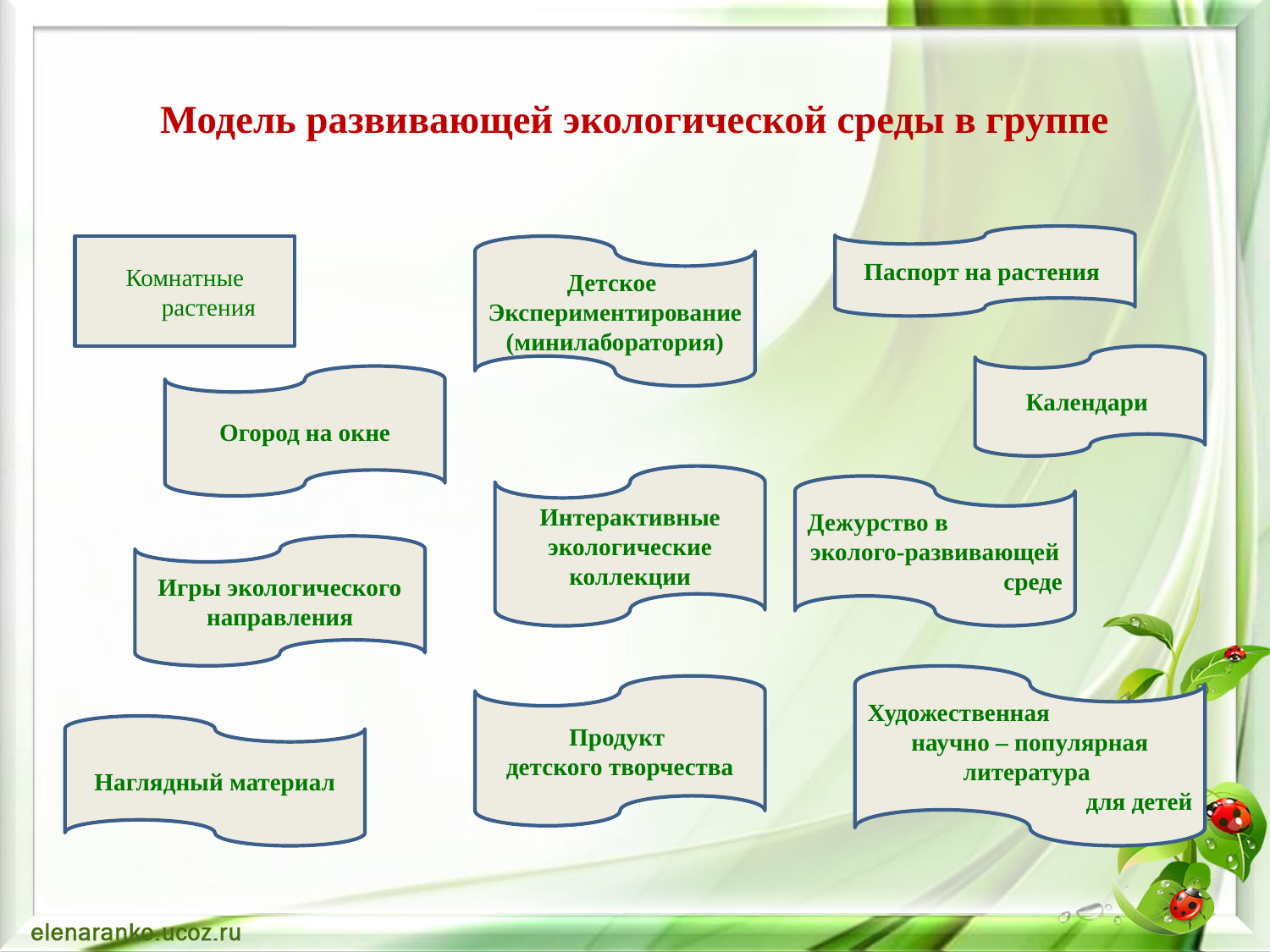

# Модель развивающей экологической среды в группе
Паспорт на растения
Комнатные растения
Детское
Экспериментирование (минилаборатория)

Календари

Огород на окне
Интерактивные экологические коллекции
Дежурство в
эколого-развивающей
среде
Игры экологического направления
Художественная
научно – популярная литература
для детей
Продукт
детского творчества
Наглядный материал